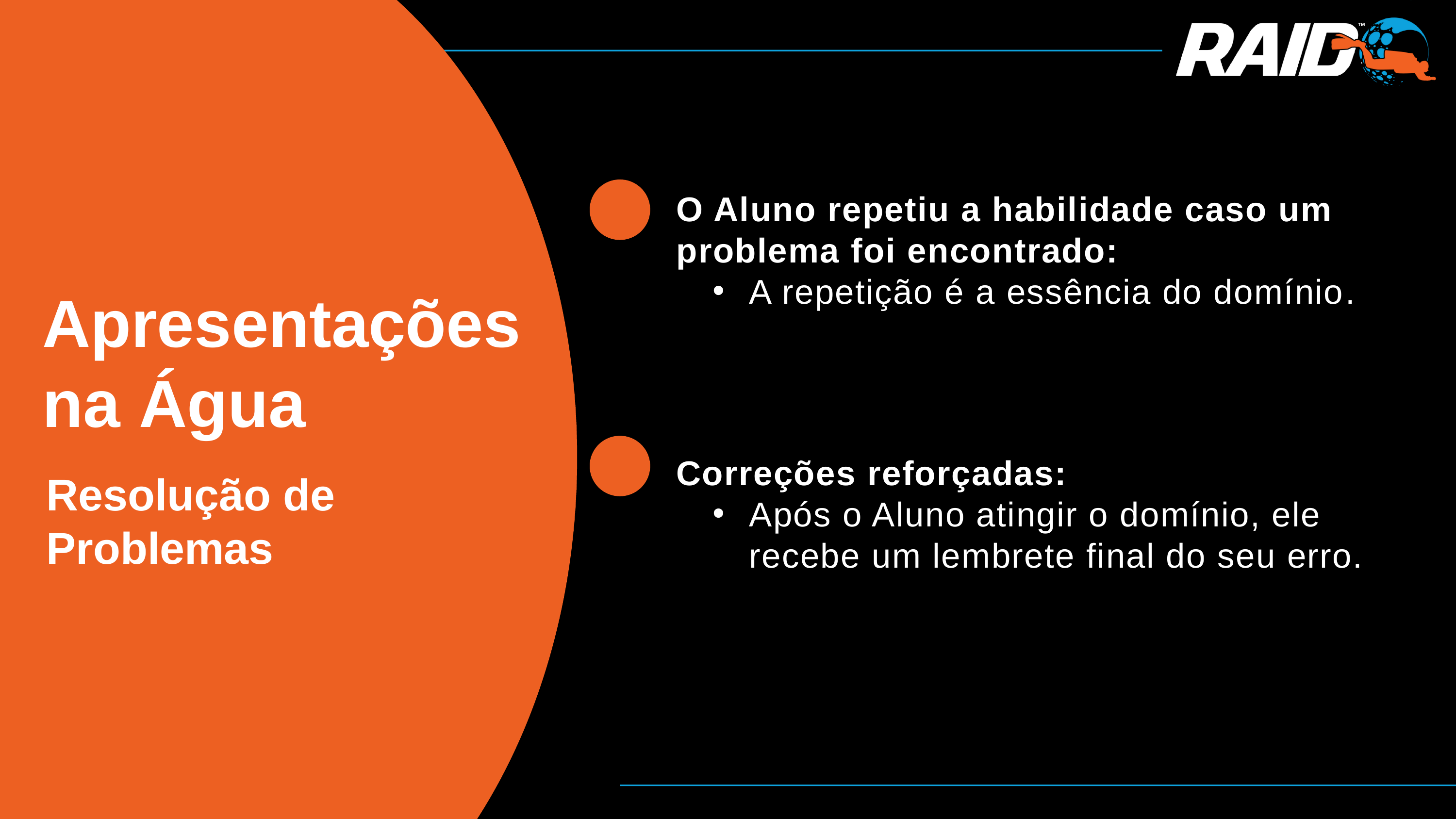

O Aluno repetiu a habilidade caso um problema foi encontrado:
A repetição é a essência do domínio.
Apresentações na Água

Correções reforçadas:
Após o Aluno atingir o domínio, ele recebe um lembrete final do seu erro.
Resolução de Problemas